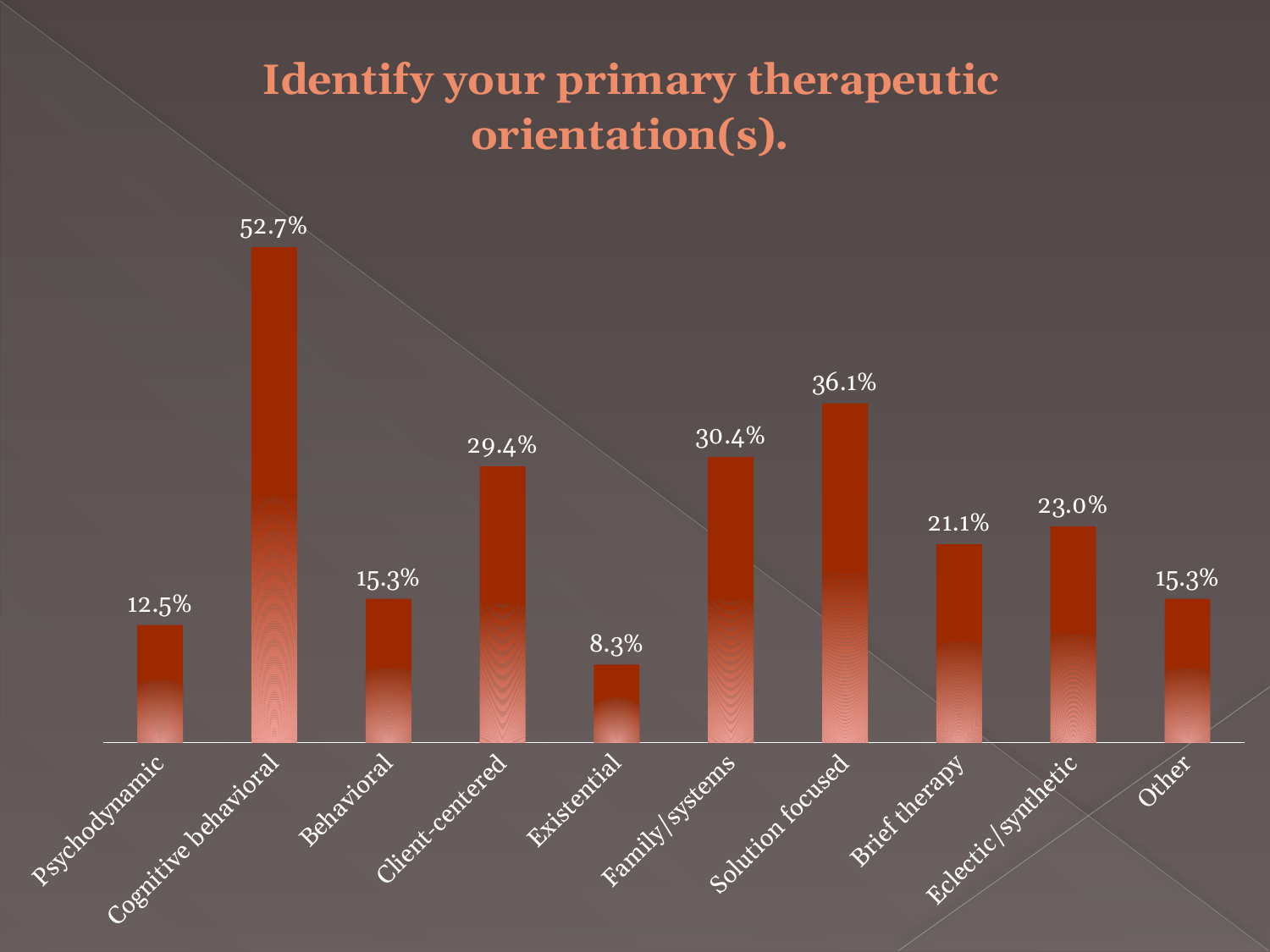

### Chart: Identify your primary therapeutic orientation(s).

| Category |  |
|---|---|
| Psychodynamic | 0.125 |
| Cognitive behavioral | 0.527 |
| Behavioral | 0.1530000000000004 |
| Client-centered | 0.2940000000000003 |
| Existential | 0.08300000000000005 |
| Family/systems | 0.3040000000000004 |
| Solution focused | 0.3610000000000003 |
| Brief therapy | 0.21100000000000024 |
| Eclectic/synthetic | 0.23 |
| Other | 0.1530000000000004 |